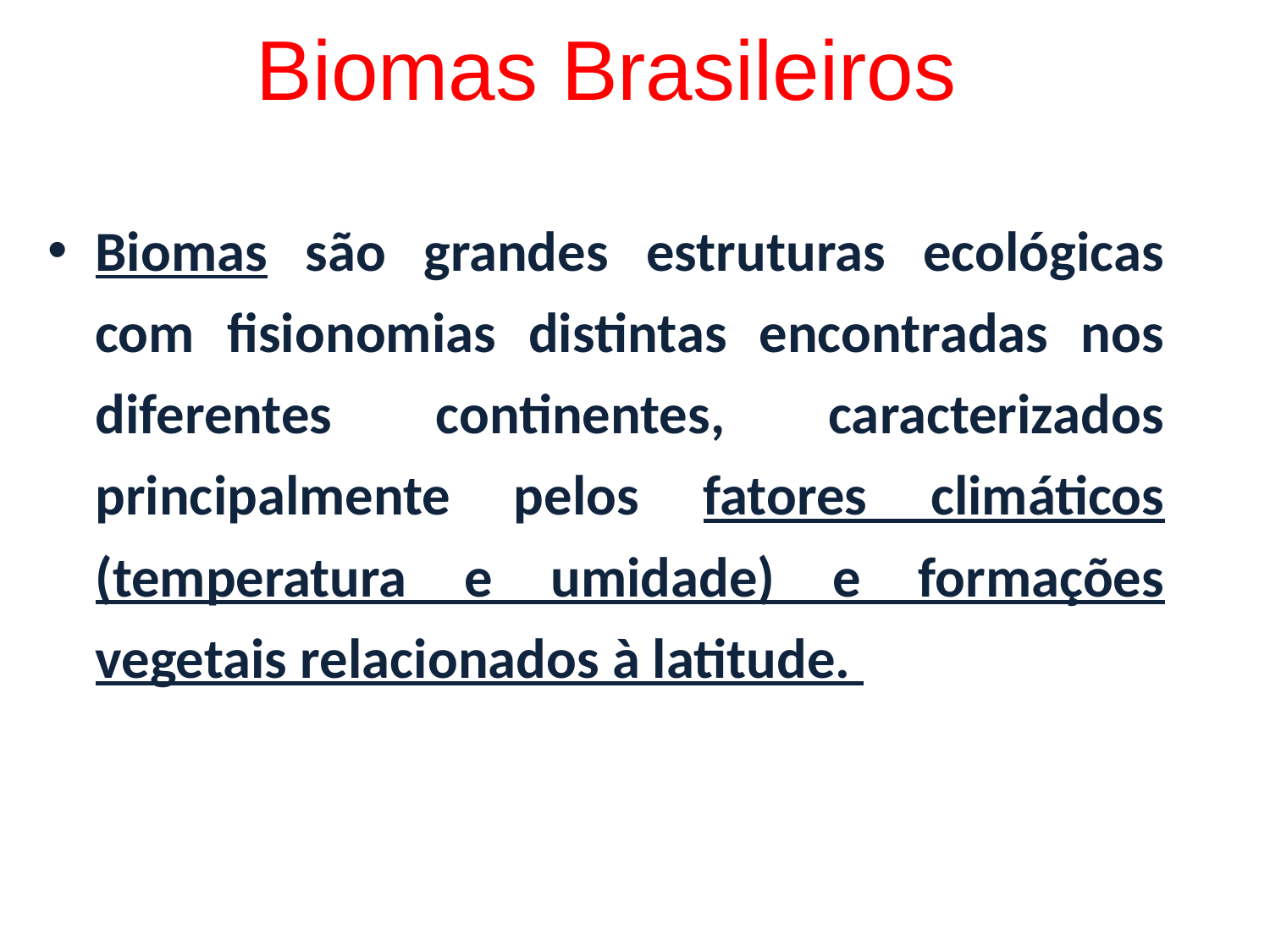

# Biomas Brasileiros

Biomas são grandes estruturas ecológicas com fisionomias distintas encontradas nos diferentes continentes, caracterizados principalmente pelos fatores climáticos (temperatura e umidade) e formações vegetais relacionados à latitude.